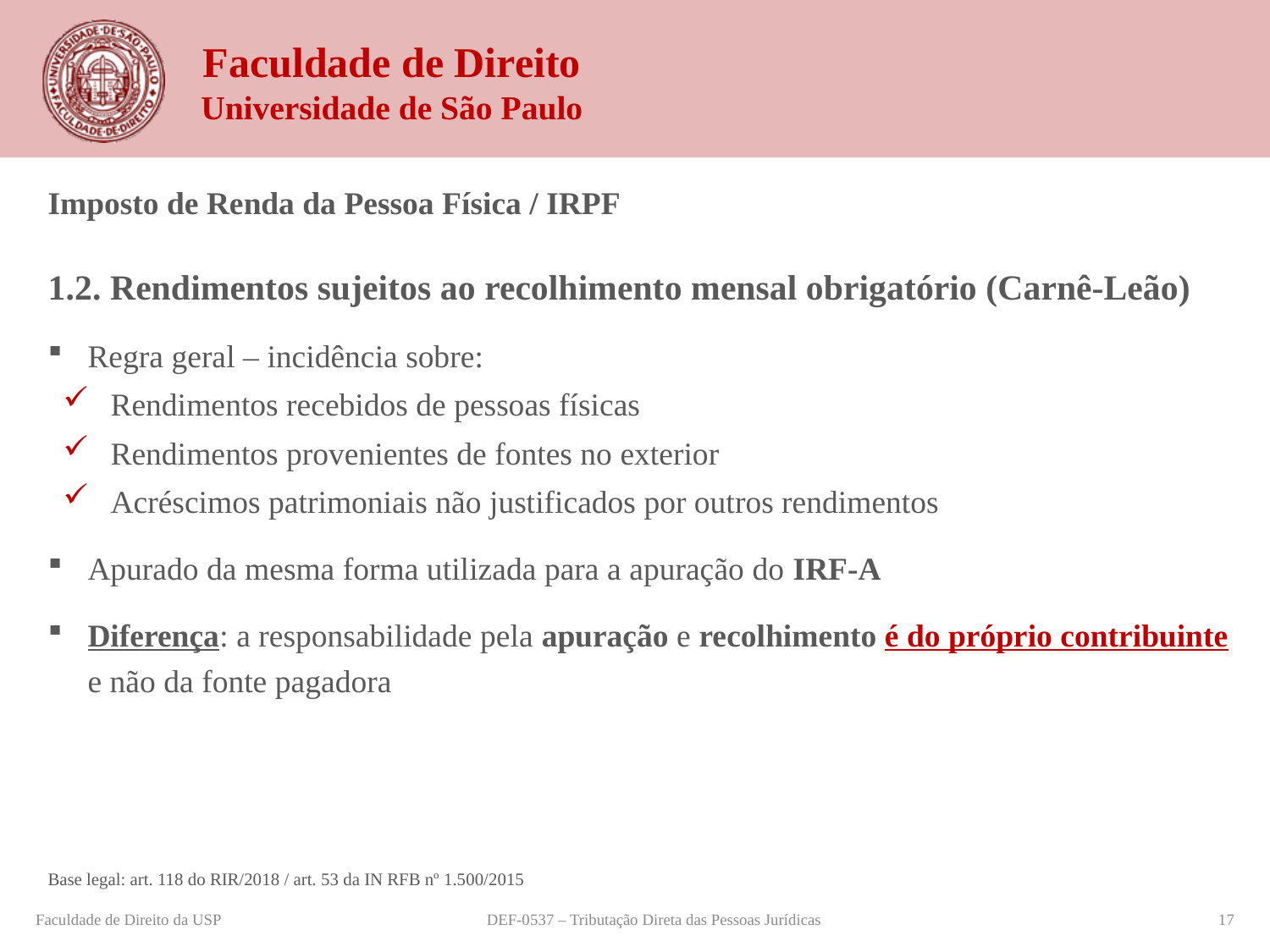

Imposto de Renda da Pessoa Física / IRPF
1.2. Rendimentos sujeitos ao recolhimento mensal obrigatório (Carnê-Leão)
Regra geral – incidência sobre:
Rendimentos recebidos de pessoas físicas
Rendimentos provenientes de fontes no exterior
Acréscimos patrimoniais não justificados por outros rendimentos
Apurado da mesma forma utilizada para a apuração do IRF-A
Diferença: a responsabilidade pela apuração e recolhimento é do próprio contribuinte e não da fonte pagadora
Base legal: art. 118 do RIR/2018 / art. 53 da IN RFB nº 1.500/2015
Faculdade de Direito da USP
DEF-0537 – Tributação Direta das Pessoas Jurídicas
17